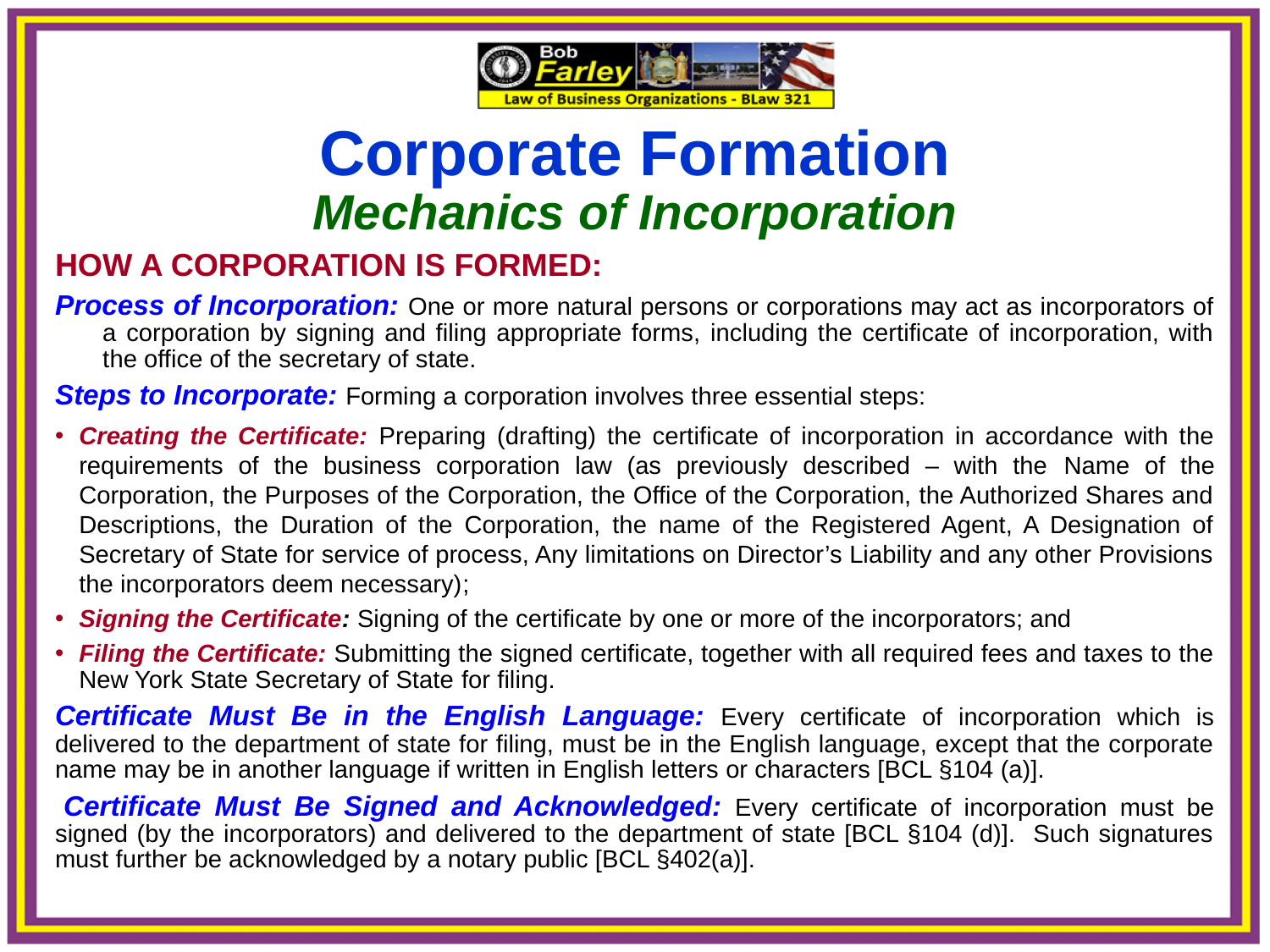

Corporate Formation
Mechanics of Incorporation

HOW A CORPORATION IS FORMED:

Process of Incorporation: One or more natural persons or corporations may act as incorporators of a corporation by signing and filing appropriate forms, including the certificate of incorporation, with the office of the secretary of state.

Steps to Incorporate: Forming a corporation involves three essential steps:

Creating the Certificate: Preparing (drafting) the certificate of incorporation in accordance with the requirements of the business corporation law (as previously described – with the Name of the Corporation, the Purposes of the Corporation, the Office of the Corporation, the Authorized Shares and Descriptions, the Duration of the Corporation, the name of the Registered Agent, A Designation of Secretary of State for service of process, Any limitations on Director’s Liability and any other Provisions the incorporators deem necessary);

Signing the Certificate: Signing of the certificate by one or more of the incorporators; and

Filing the Certificate: Submitting the signed certificate, together with all required fees and taxes to the New York State Secretary of State for filing.

Certificate Must Be in the English Language: Every certificate of incorporation which is delivered to the department of state for filing, must be in the English language, except that the corporate name may be in another language if written in English letters or characters [BCL §104 (a)].

 Certificate Must Be Signed and Acknowledged: Every certificate of incorporation must be signed (by the incorporators) and delivered to the department of state [BCL §104 (d)].  Such signatures must further be acknowledged by a notary public [BCL §402(a)].